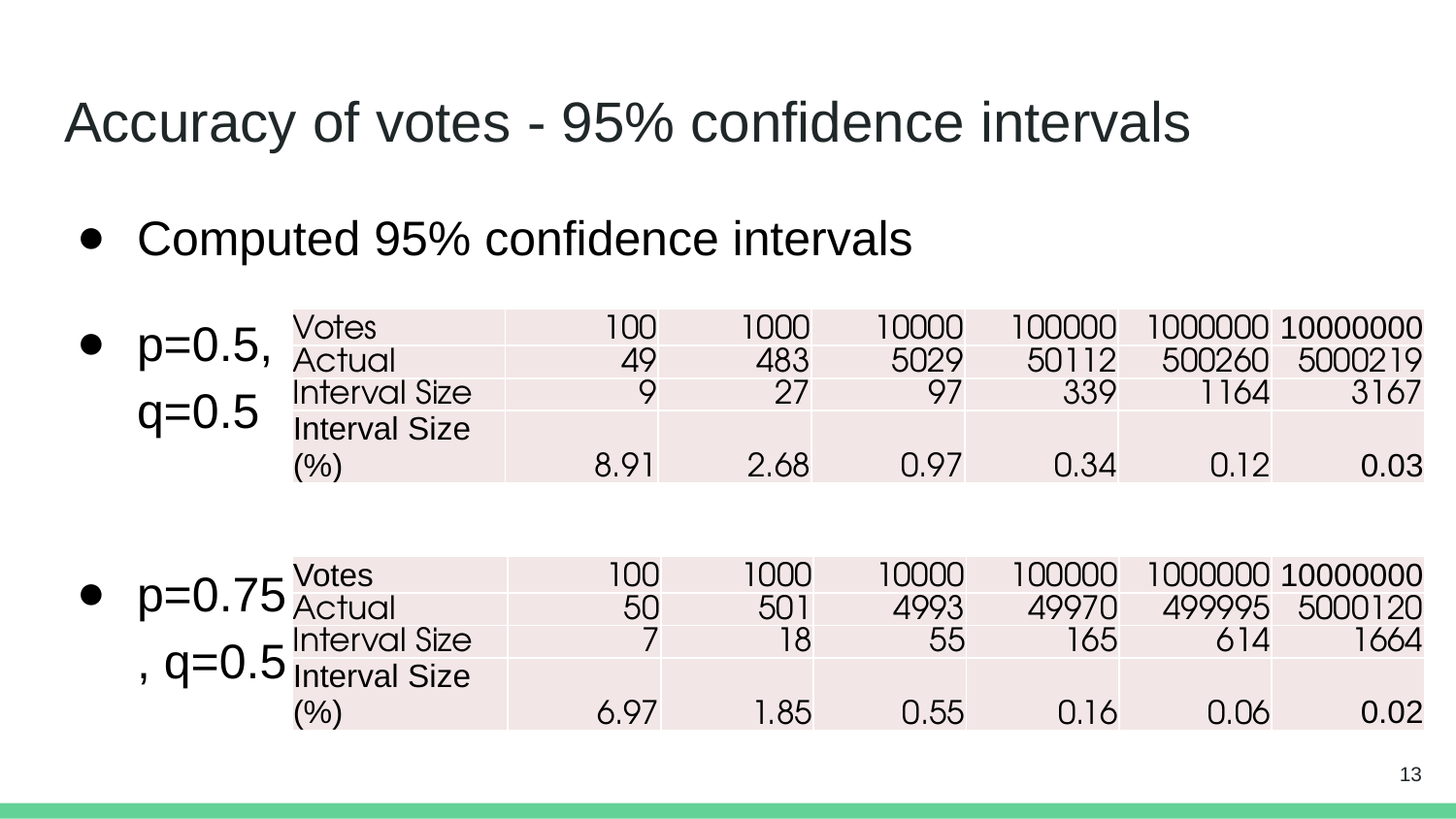

# Accuracy of votes - 95% confidence intervals
Computed 95% confidence intervals
p=0.5, q=0.5
| Votes | 100 | 1000 | 10000 | 100000 | 1000000 | 10000000 |
| --- | --- | --- | --- | --- | --- | --- |
| Actual | 49 | 483 | 5029 | 50112 | 500260 | 5000219 |
| Interval Size | 9 | 27 | 97 | 339 | 1164 | 3167 |
| Interval Size (%) | 8.91 | 2.68 | 0.97 | 0.34 | 0.12 | 0.03 |
p=0.75, q=0.5
| Votes | 100 | 1000 | 10000 | 100000 | 1000000 | 10000000 |
| --- | --- | --- | --- | --- | --- | --- |
| Actual | 50 | 501 | 4993 | 49970 | 499995 | 5000120 |
| Interval Size | 7 | 18 | 55 | 165 | 614 | 1664 |
| Interval Size (%) | 6.97 | 1.85 | 0.55 | 0.16 | 0.06 | 0.02 |
13